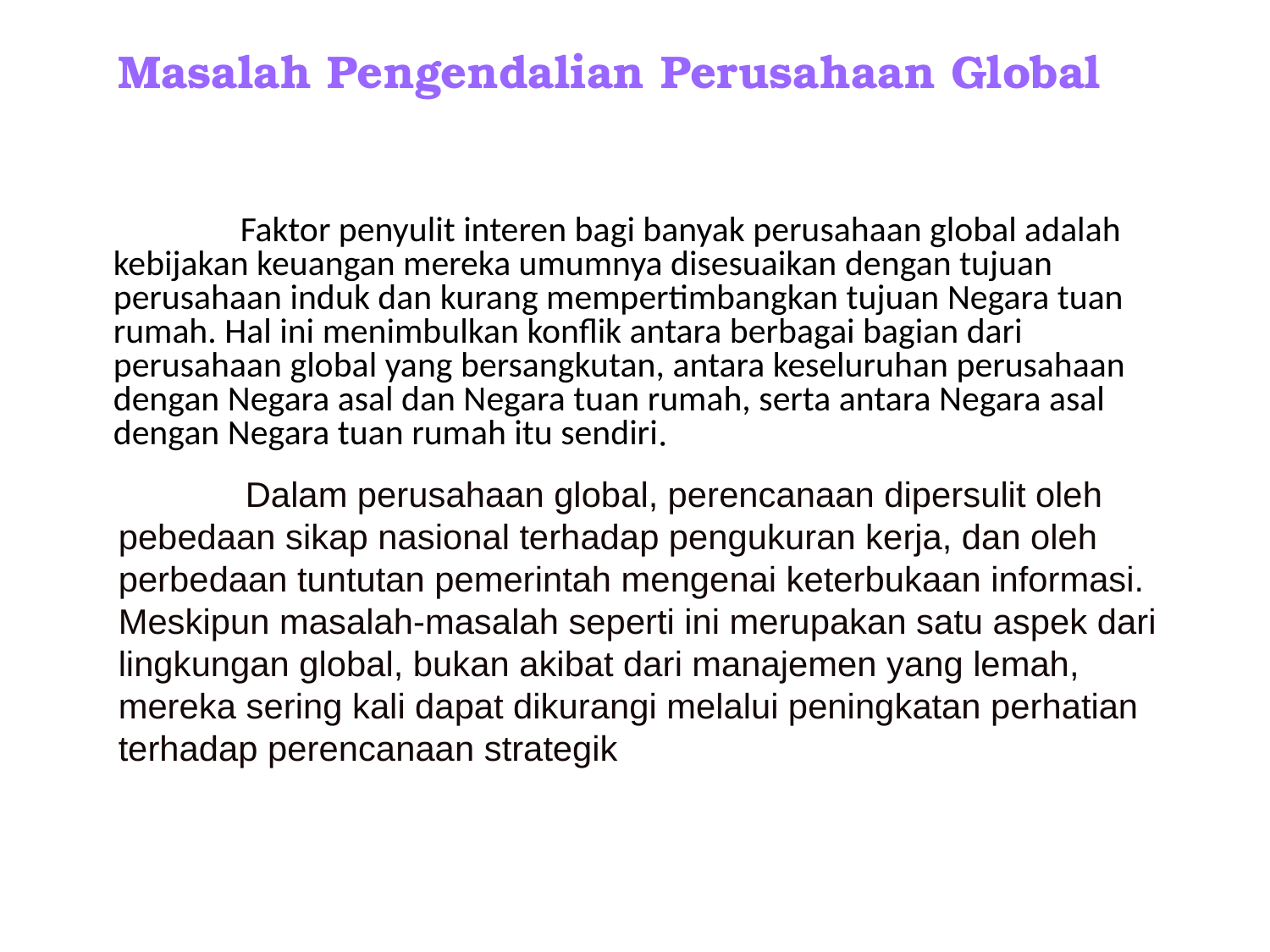

# Masalah Pengendalian Perusahaan Global
		Faktor penyulit interen bagi banyak perusahaan global adalah kebijakan keuangan mereka umumnya disesuaikan dengan tujuan perusahaan induk dan kurang mempertimbangkan tujuan Negara tuan rumah. Hal ini menimbulkan konflik antara berbagai bagian dari perusahaan global yang bersangkutan, antara keseluruhan perusahaan dengan Negara asal dan Negara tuan rumah, serta antara Negara asal dengan Negara tuan rumah itu sendiri.
	Dalam perusahaan global, perencanaan dipersulit oleh pebedaan sikap nasional terhadap pengukuran kerja, dan oleh perbedaan tuntutan pemerintah mengenai keterbukaan informasi. Meskipun masalah-masalah seperti ini merupakan satu aspek dari lingkungan global, bukan akibat dari manajemen yang lemah, mereka sering kali dapat dikurangi melalui peningkatan perhatian terhadap perencanaan strategik